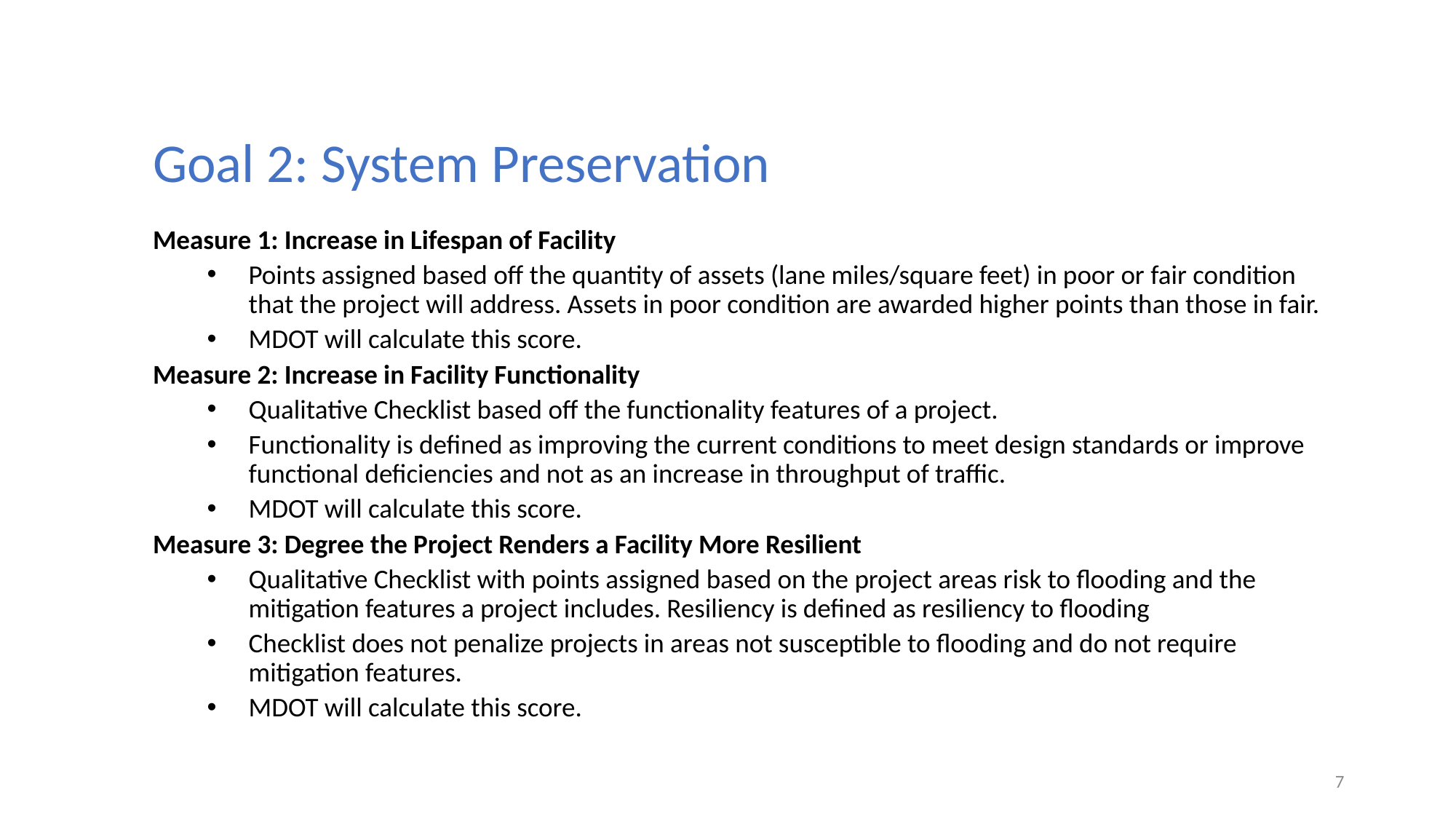

Goal 2: System Preservation
Measure 1: Increase in Lifespan of Facility
Points assigned based off the quantity of assets (lane miles/square feet) in poor or fair condition that the project will address. Assets in poor condition are awarded higher points than those in fair.
MDOT will calculate this score.
Measure 2: Increase in Facility Functionality
Qualitative Checklist based off the functionality features of a project.
Functionality is defined as improving the current conditions to meet design standards or improve functional deficiencies and not as an increase in throughput of traffic.
MDOT will calculate this score.
Measure 3: Degree the Project Renders a Facility More Resilient
Qualitative Checklist with points assigned based on the project areas risk to flooding and the mitigation features a project includes. Resiliency is defined as resiliency to flooding
Checklist does not penalize projects in areas not susceptible to flooding and do not require mitigation features.
MDOT will calculate this score.

7